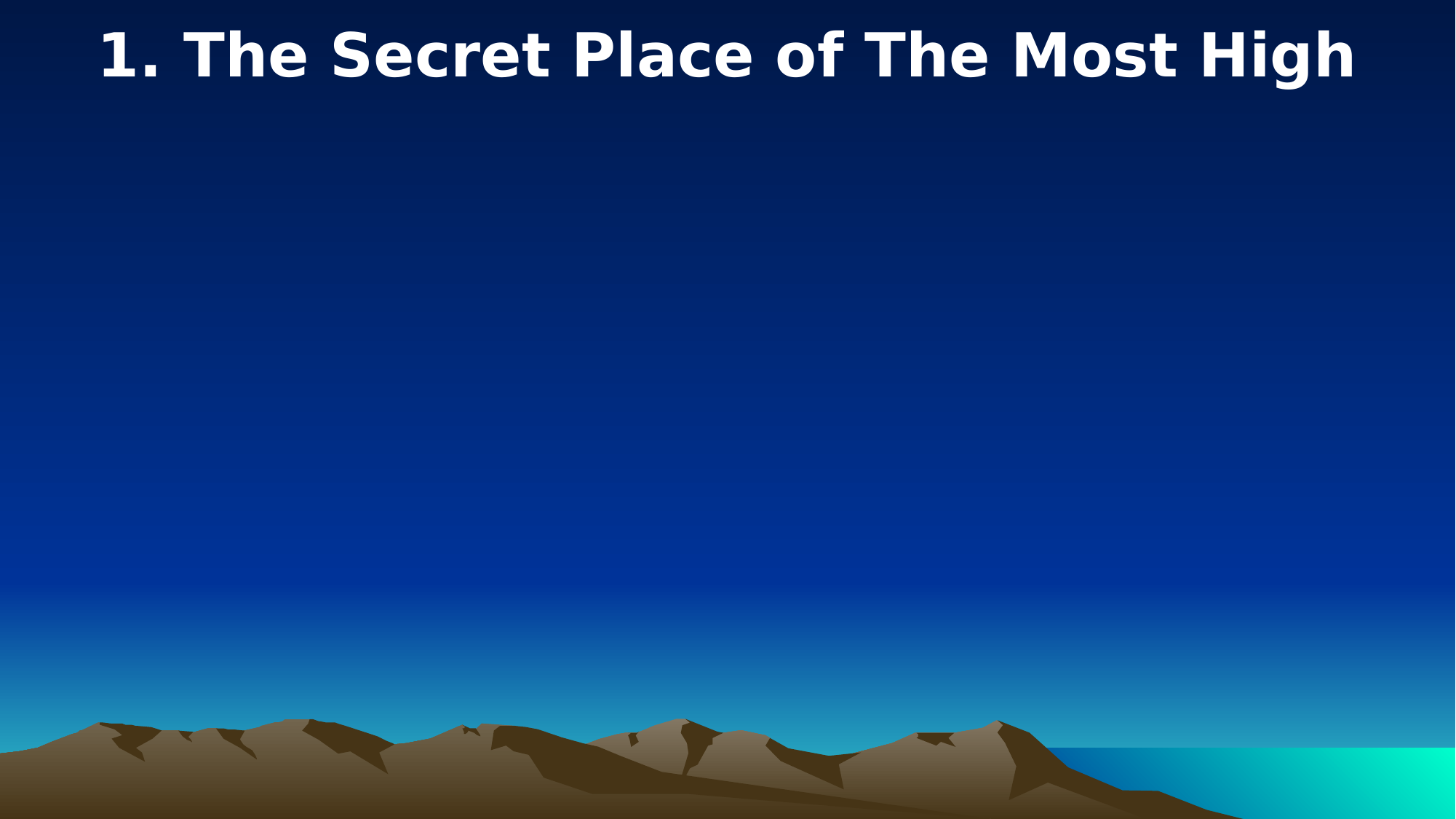

1. The Secret Place of The Most High